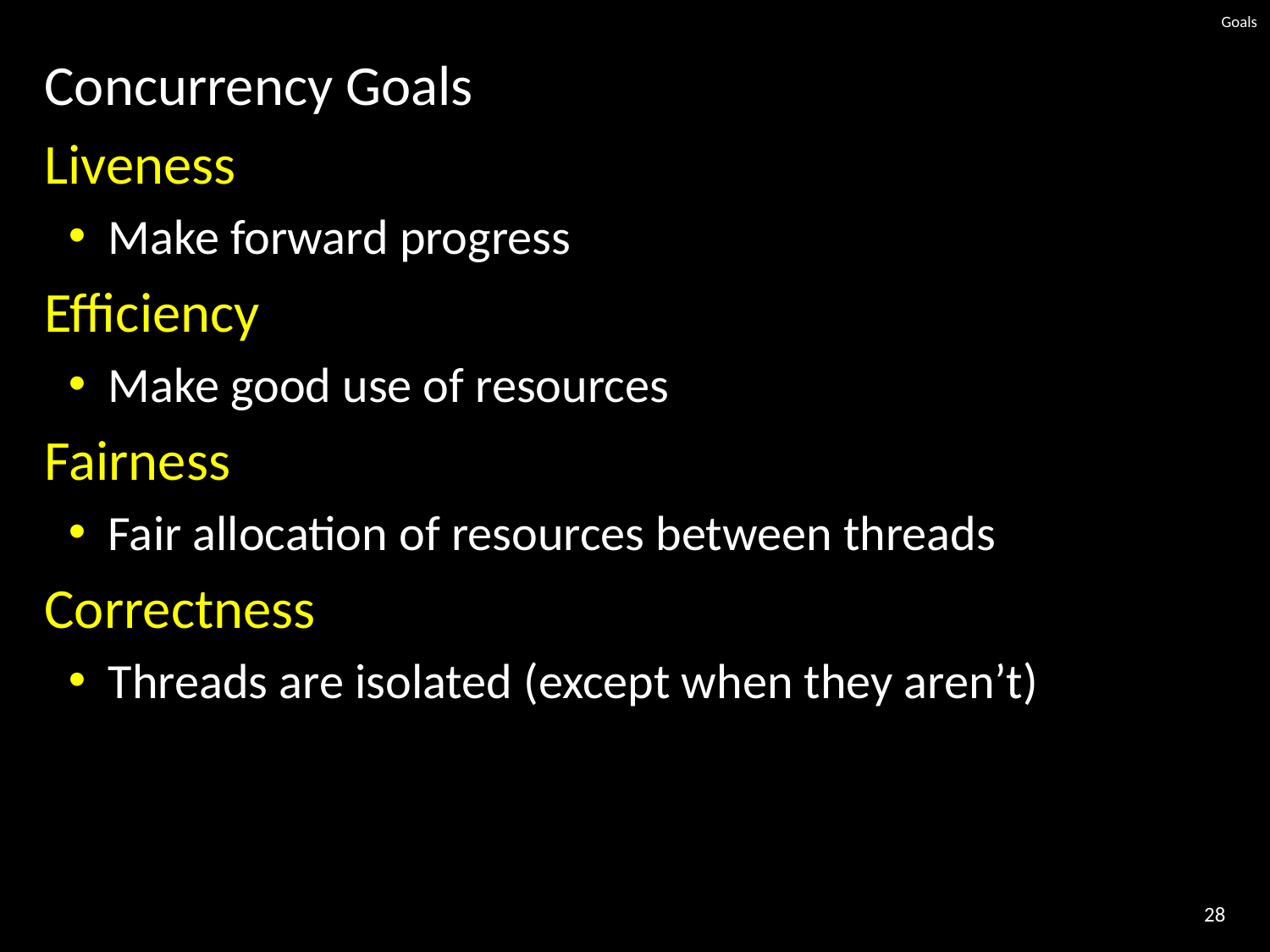

# Goals
Concurrency Goals
Liveness
Make forward progress
Efficiency
Make good use of resources
Fairness
Fair allocation of resources between threads
Correctness
Threads are isolated (except when they aren’t)